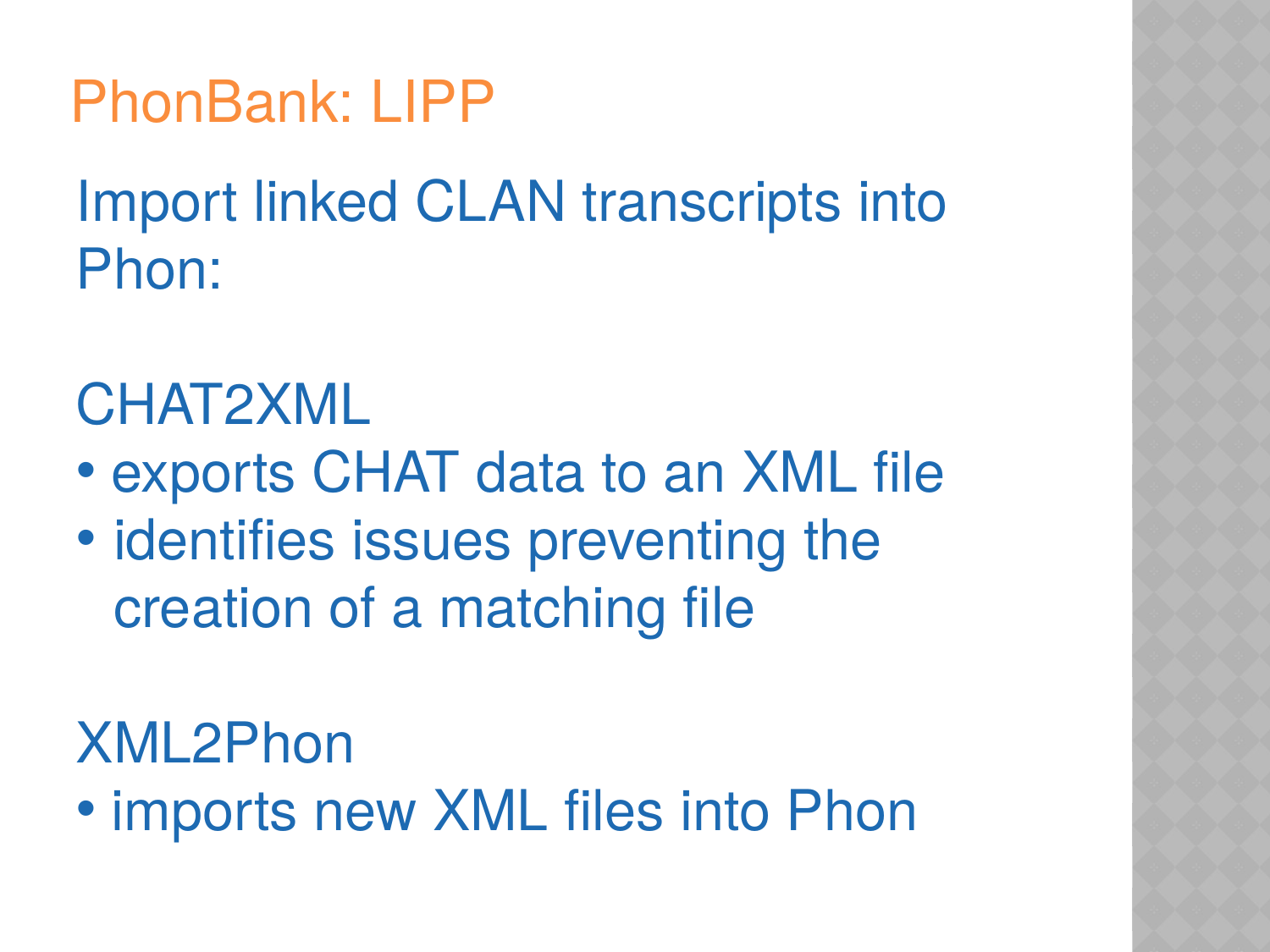

# PhonBank: LIPP
Import linked CLAN transcripts into Phon:

CHAT2XML
 exports CHAT data to an XML file
identifies issues preventing the creation of a matching file

XML2Phon
 imports new XML files into Phon